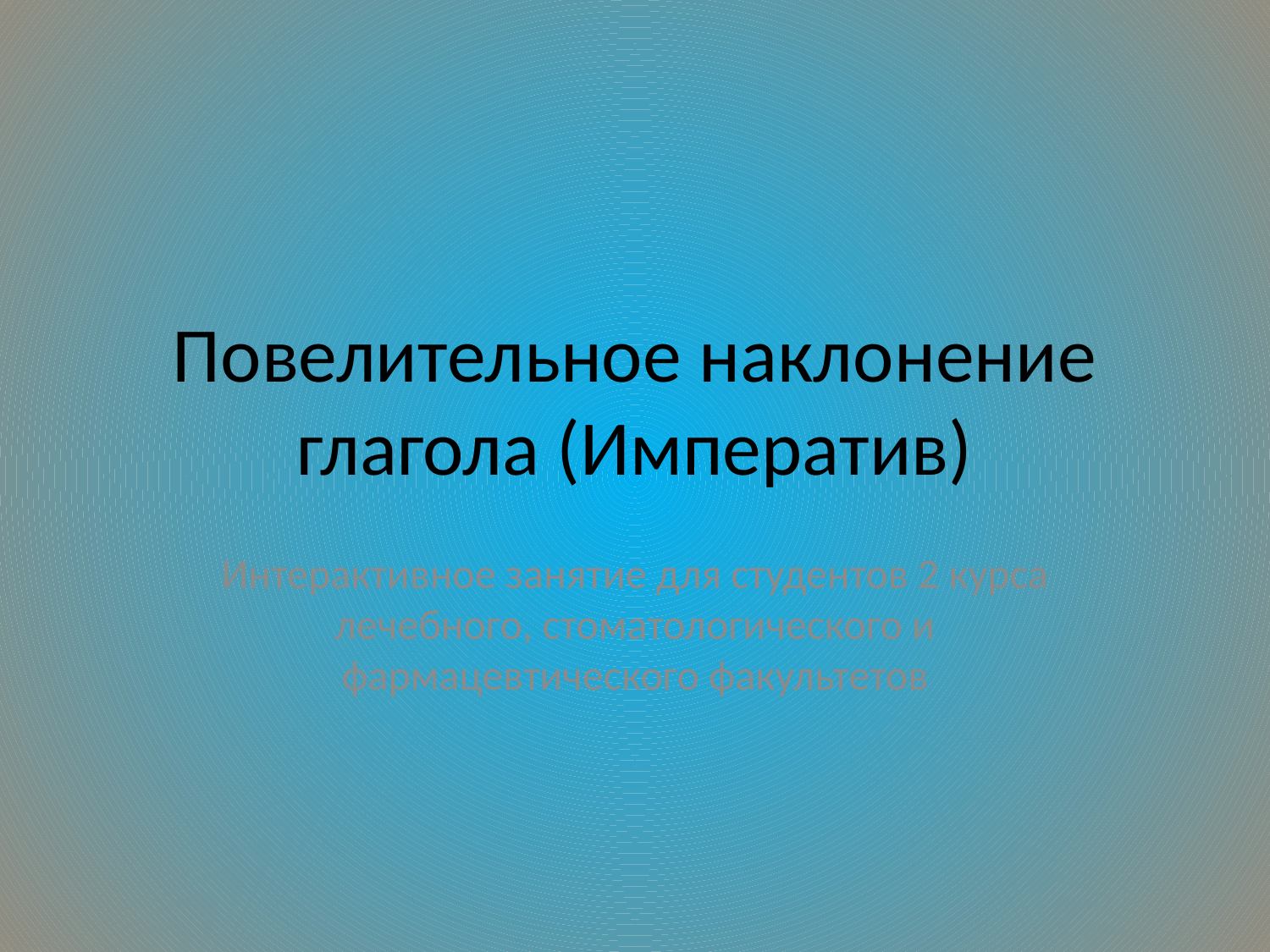

# Повелительное наклонение глагола (Императив)
Интерактивное занятие для студентов 2 курса лечебного, стоматологического и фармацевтического факультетов